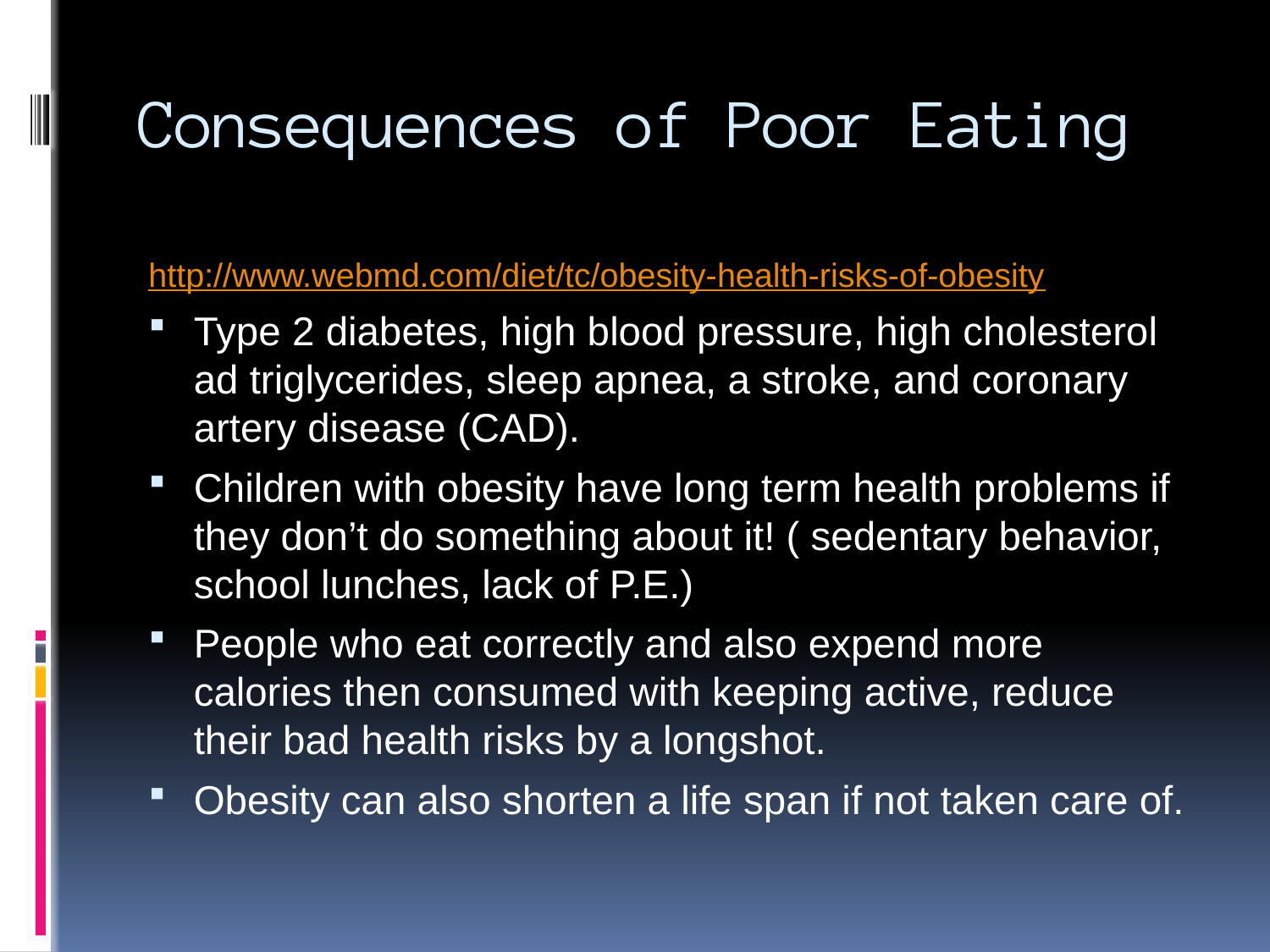

# Consequences of Poor Eating
http://www.webmd.com/diet/tc/obesity-health-risks-of-obesity
Type 2 diabetes, high blood pressure, high cholesterol ad triglycerides, sleep apnea, a stroke, and coronary artery disease (CAD).
Children with obesity have long term health problems if they don’t do something about it! ( sedentary behavior, school lunches, lack of P.E.)
People who eat correctly and also expend more calories then consumed with keeping active, reduce their bad health risks by a longshot.
Obesity can also shorten a life span if not taken care of.